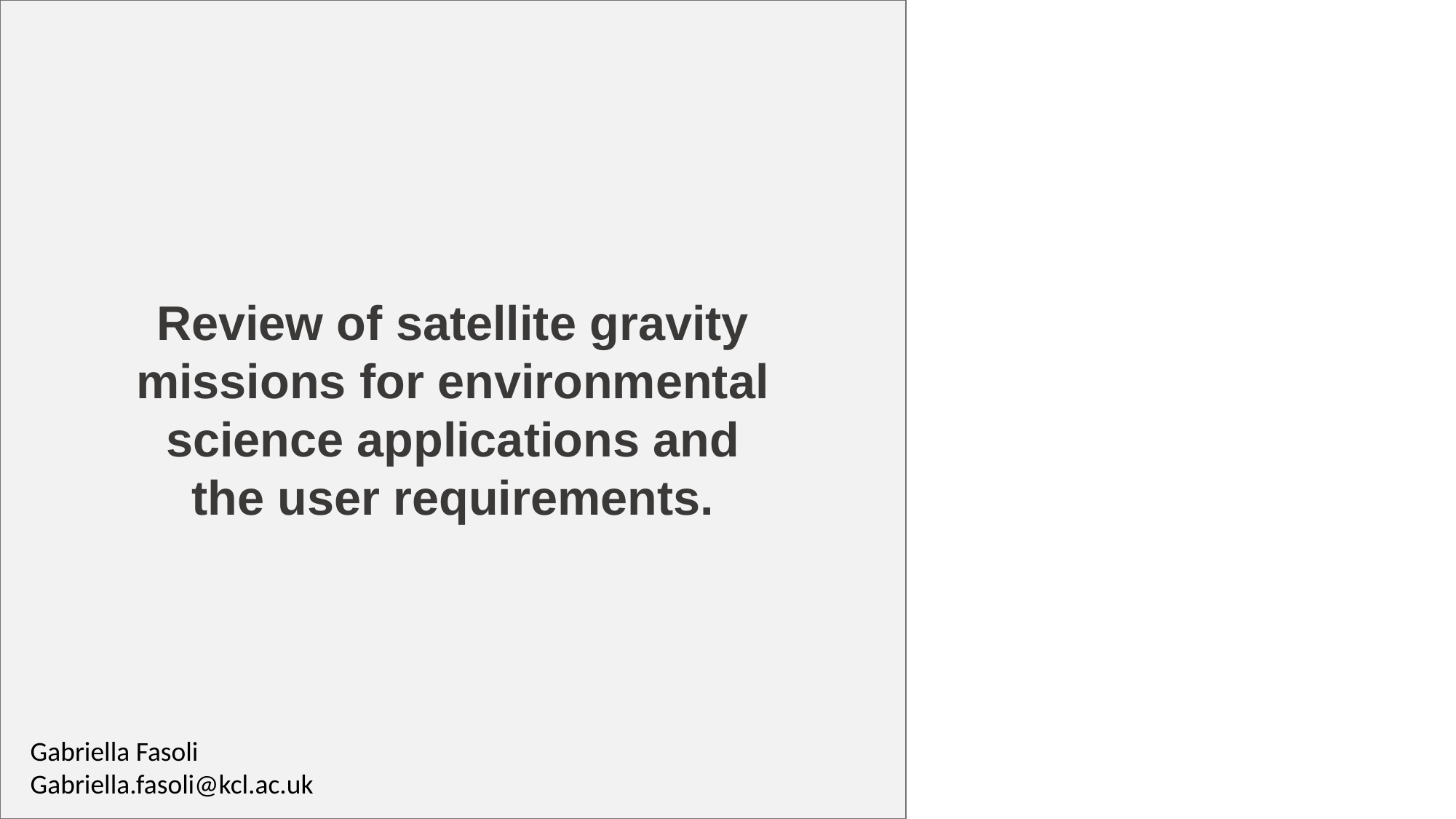

Review of satellite gravity missions for environmental science applications and the user requirements.
Gabriella Fasoli
Gabriella.fasoli@kcl.ac.uk